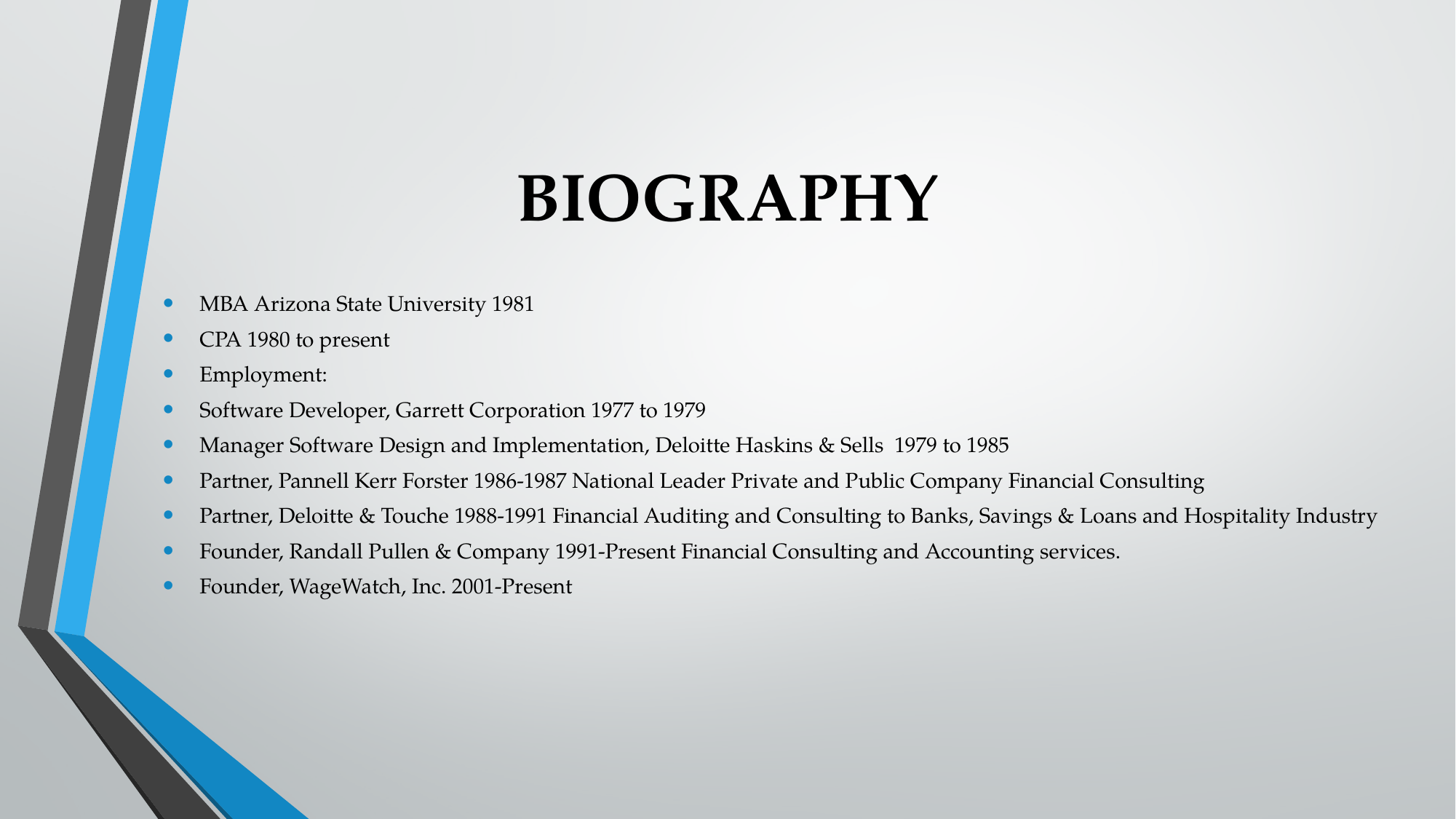

# BIOGRAPHY
MBA Arizona State University 1981
CPA 1980 to present
Employment:
Software Developer, Garrett Corporation 1977 to 1979
Manager Software Design and Implementation, Deloitte Haskins & Sells  1979 to 1985
Partner, Pannell Kerr Forster 1986-1987 National Leader Private and Public Company Financial Consulting
Partner, Deloitte & Touche 1988-1991 Financial Auditing and Consulting to Banks, Savings & Loans and Hospitality Industry
Founder, Randall Pullen & Company 1991-Present Financial Consulting and Accounting services.
Founder, WageWatch, Inc. 2001-Present